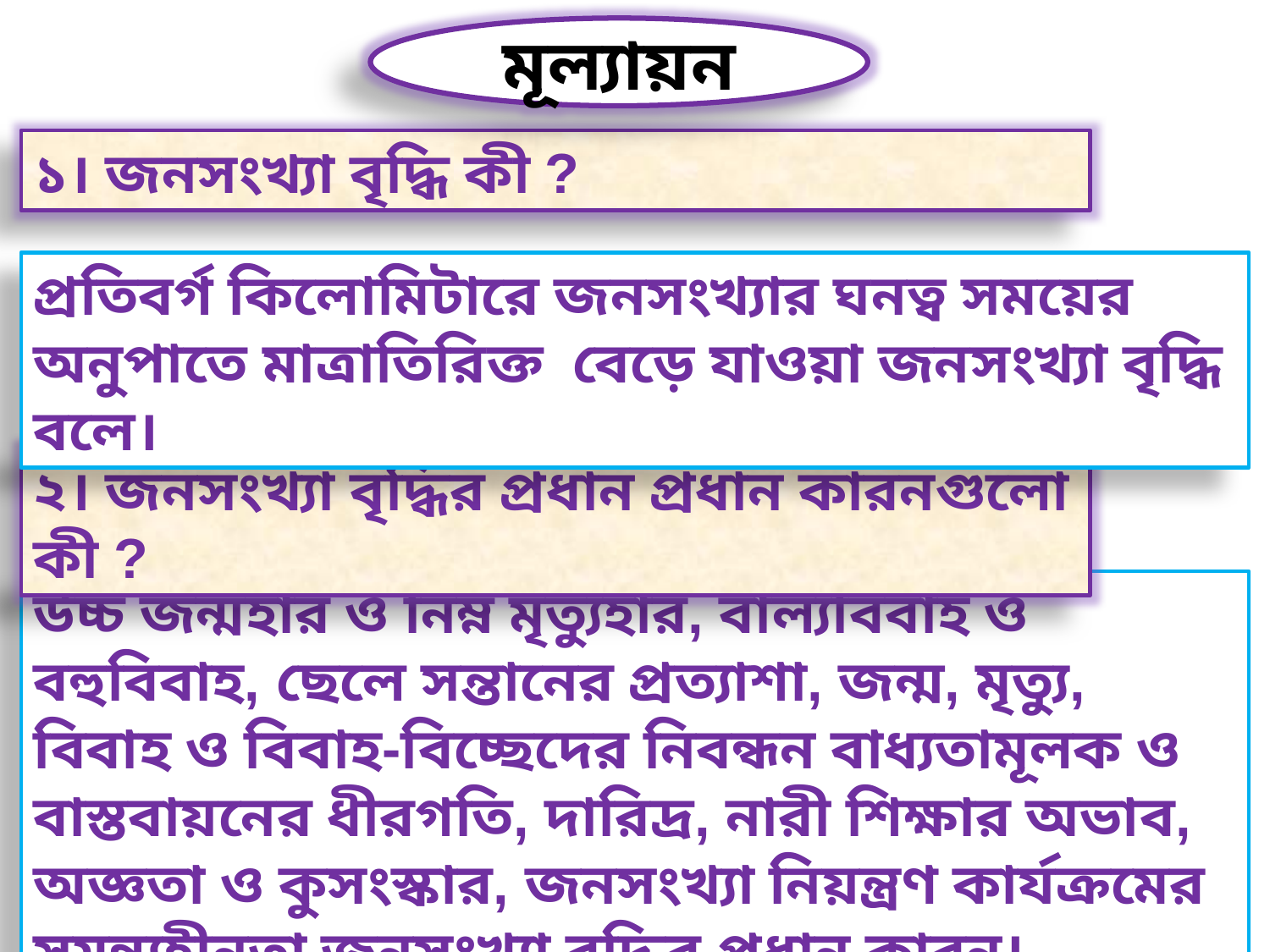

মূল্যায়ন
১। জনসংখ্যা বৃদ্ধি কী ?
প্রতিবর্গ কিলোমিটারে জনসংখ্যার ঘনত্ব সময়ের অনুপাতে মাত্রাতিরিক্ত  বেড়ে যাওয়া জনসংখ্যা বৃদ্ধি বলে।
২। জনসংখ্যা বৃদ্ধির প্রধান প্রধান কারনগুলো কী ?
উচ্চ জন্মহার ও নিম্ন মৃত্যুহার, বাল্যবিবাহ ও বহুবিবাহ, ছেলে সন্তানের প্রত্যাশা, জন্ম, মৃত্যু, বিবাহ ও বিবাহ-বিচ্ছেদের নিবন্ধন বাধ্যতামূলক ও বাস্তবায়নের ধীরগতি, দারিদ্র, নারী শিক্ষার অভাব, অজ্ঞতা ও কুসংস্কার, জনসংখ্যা নিয়ন্ত্রণ কার্যক্রমের সমন্ব্যহীনতা জনসংখ্যা বৃদ্ধির প্রধান কারন।